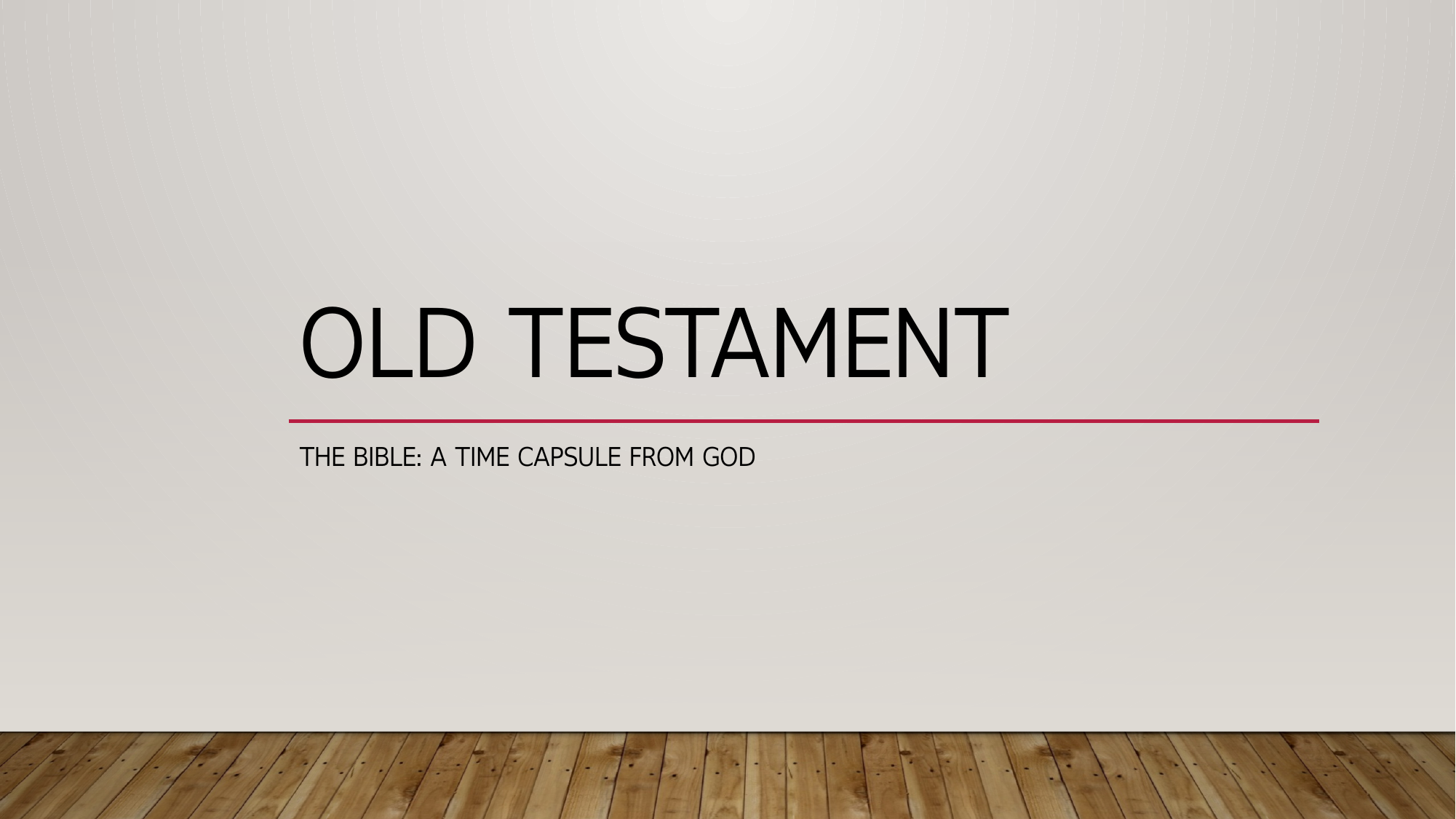

# Old tESTAMENT
The bible: A TIME CAPSULE FROM GOD